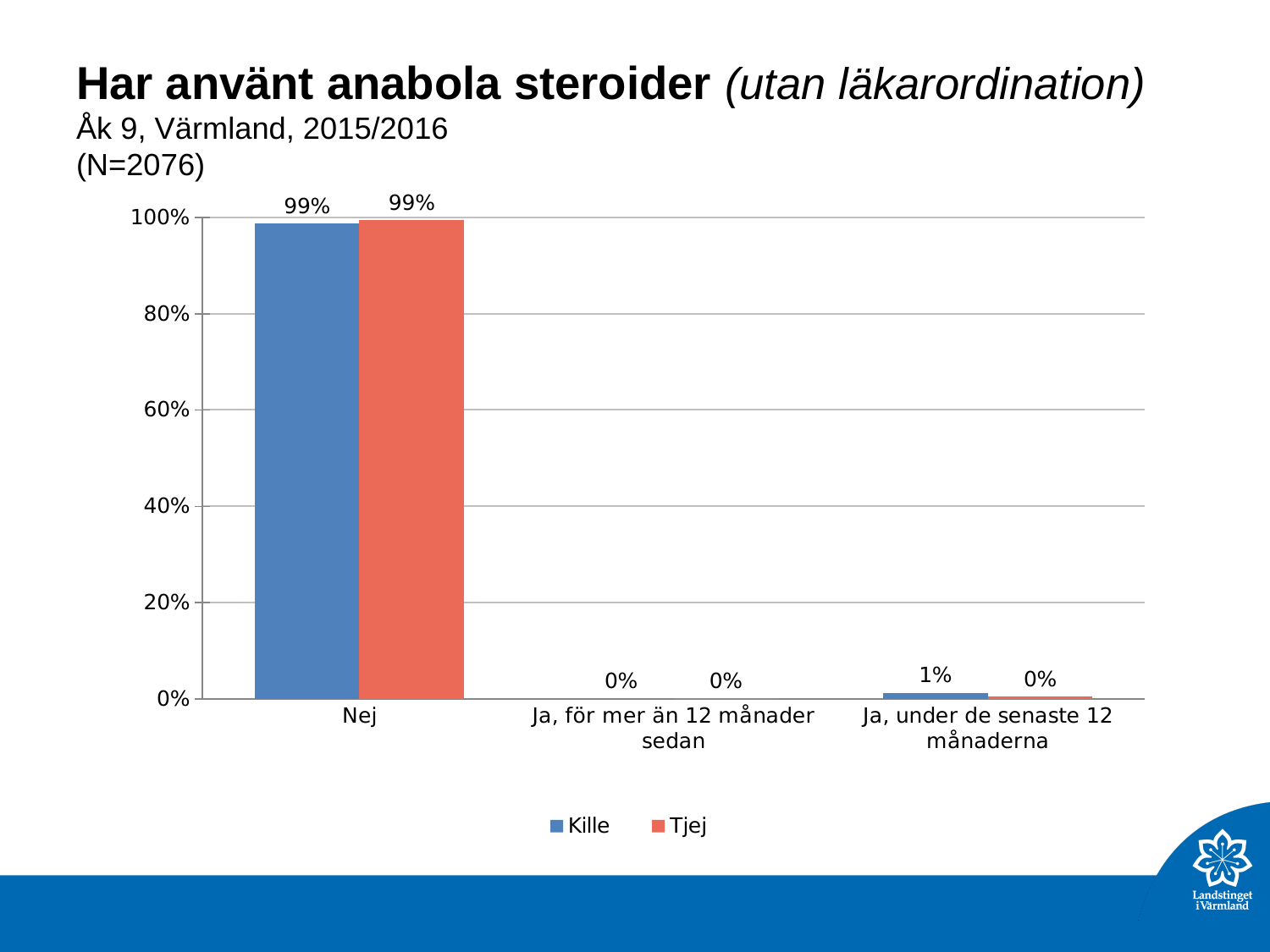

# Har använt anabola steroider (utan läkarordination) Åk 9, Värmland, 2015/2016 (N=2076)

### Chart

| Category | Kille | Tjej |
|---|---|---|
| Nej | 0.9871668 | 0.9940886 |
| Ja, för mer än 12 månader sedan | 0.0 | 0.0009852217 |
| Ja, under de senaste 12 månaderna | 0.012833334 | 0.004926 |